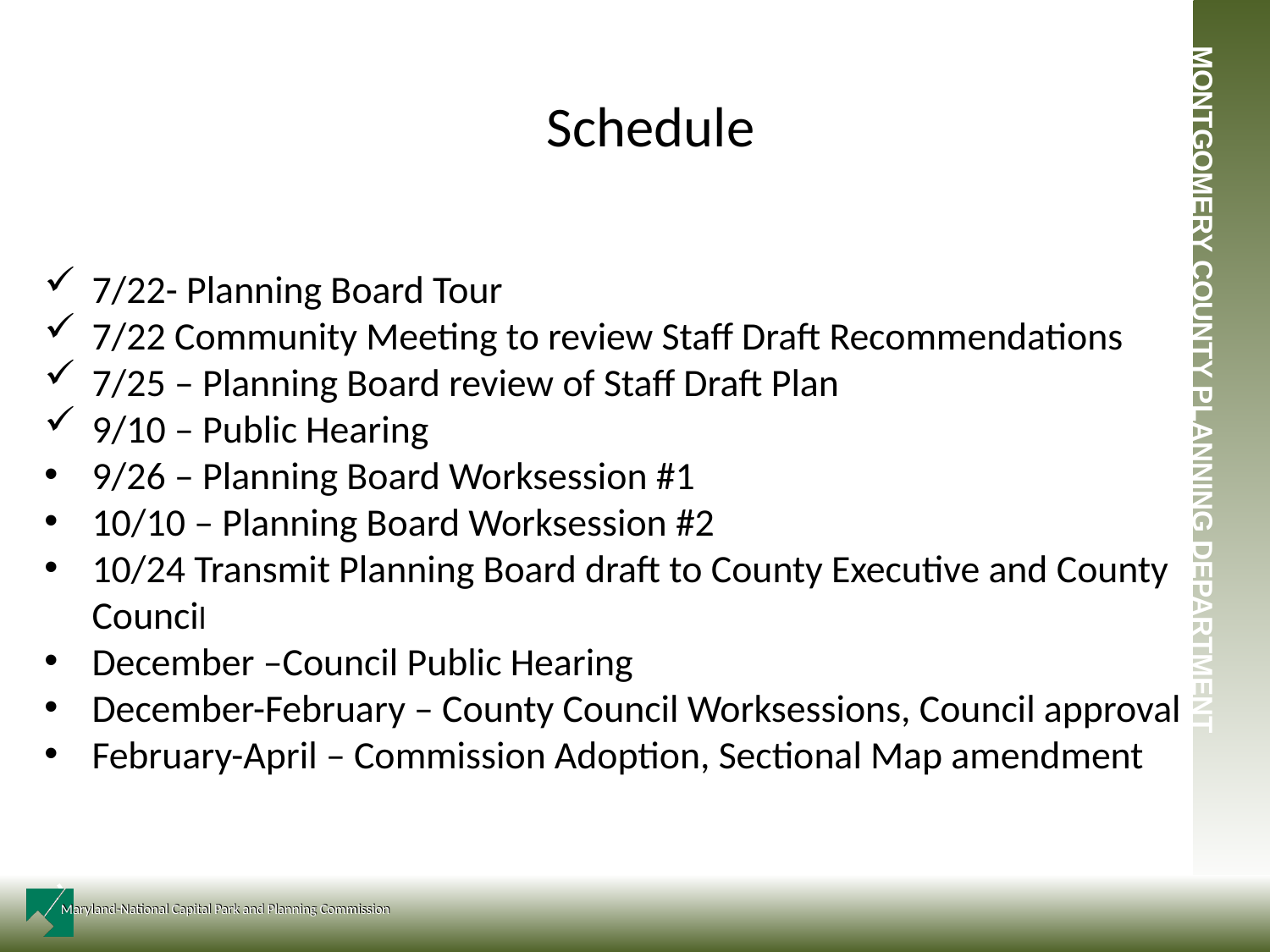

# Schedule
7/22- Planning Board Tour
7/22 Community Meeting to review Staff Draft Recommendations
7/25 – Planning Board review of Staff Draft Plan
9/10 – Public Hearing
9/26 – Planning Board Worksession #1
10/10 – Planning Board Worksession #2
10/24 Transmit Planning Board draft to County Executive and County Council
December –Council Public Hearing
December-February – County Council Worksessions, Council approval
February-April – Commission Adoption, Sectional Map amendment